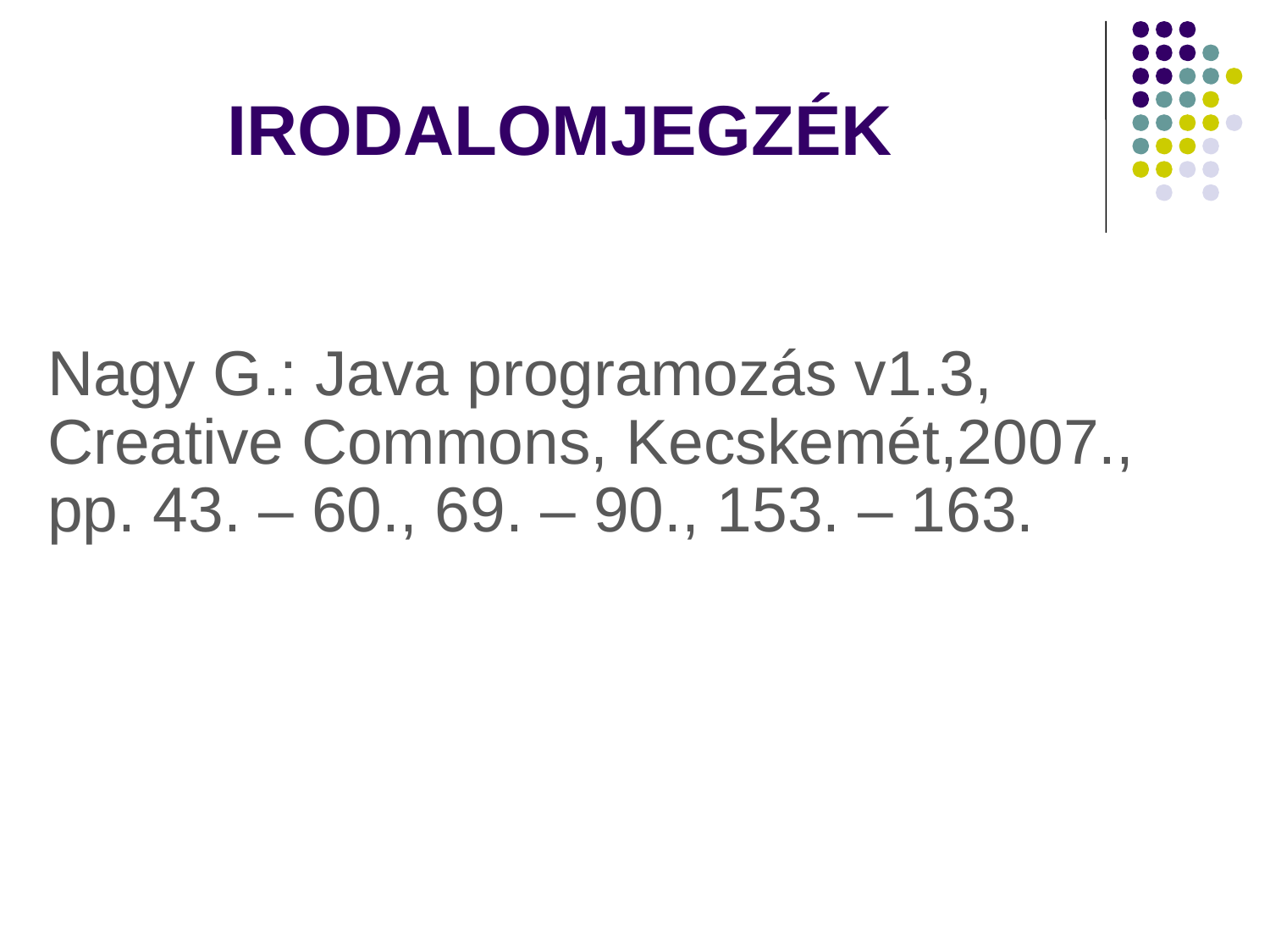

# IRODALOMJEGZÉK
Nagy G.: Java programozás v1.3, Creative Commons, Kecskemét,2007.,  pp. 43. – 60., 69. – 90., 153. – 163.